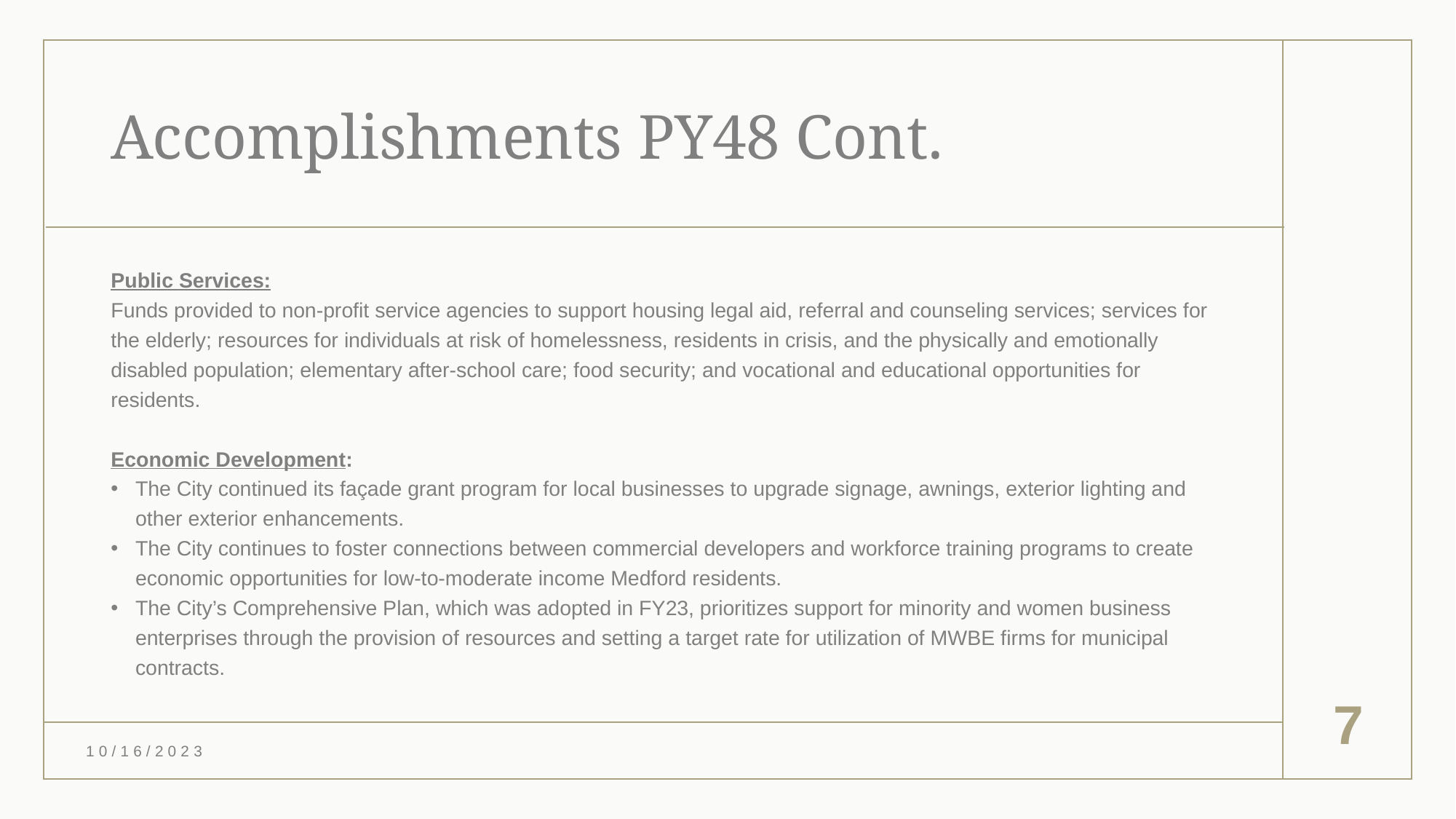

# Accomplishments PY48 Cont.
Public Services:
Funds provided to non-profit service agencies to support housing legal aid, referral and counseling services; services for the elderly; resources for individuals at risk of homelessness, residents in crisis, and the physically and emotionally disabled population; elementary after-school care; food security; and vocational and educational opportunities for residents.

Economic Development:
The City continued its façade grant program for local businesses to upgrade signage, awnings, exterior lighting and other exterior enhancements.
The City continues to foster connections between commercial developers and workforce training programs to create economic opportunities for low-to-moderate income Medford residents.
The City’s Comprehensive Plan, which was adopted in FY23, prioritizes support for minority and women business enterprises through the provision of resources and setting a target rate for utilization of MWBE firms for municipal contracts.

7
10/16/2023